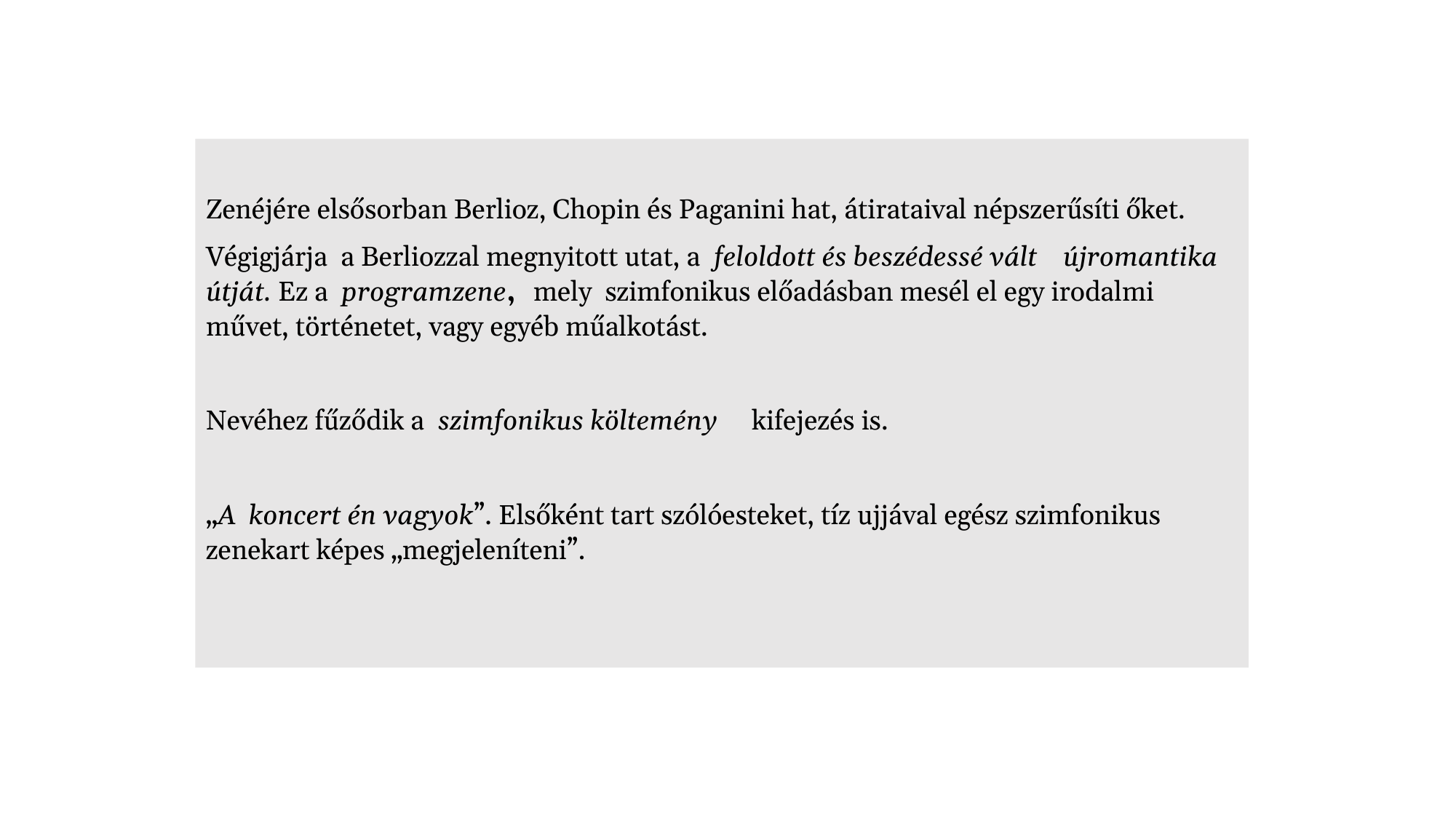

Zenéjére elsősorban Berlioz, Chopin és Paganini hat, átirataival népszerűsíti őket.
Végigjárja  a Berliozzal megnyitott utat, a  feloldott és beszédessé vált    újromantika útját. Ez a  programzene, 	mely  szimfonikus előadásban mesél el egy irodalmi művet, történetet, vagy egyéb műalkotást.

Nevéhez fűződik a  szimfonikus költemény 	kifejezés is.

„A  koncert én vagyok”. Elsőként tart szólóesteket, tíz ujjával egész szimfonikus zenekart képes „megjeleníteni”.